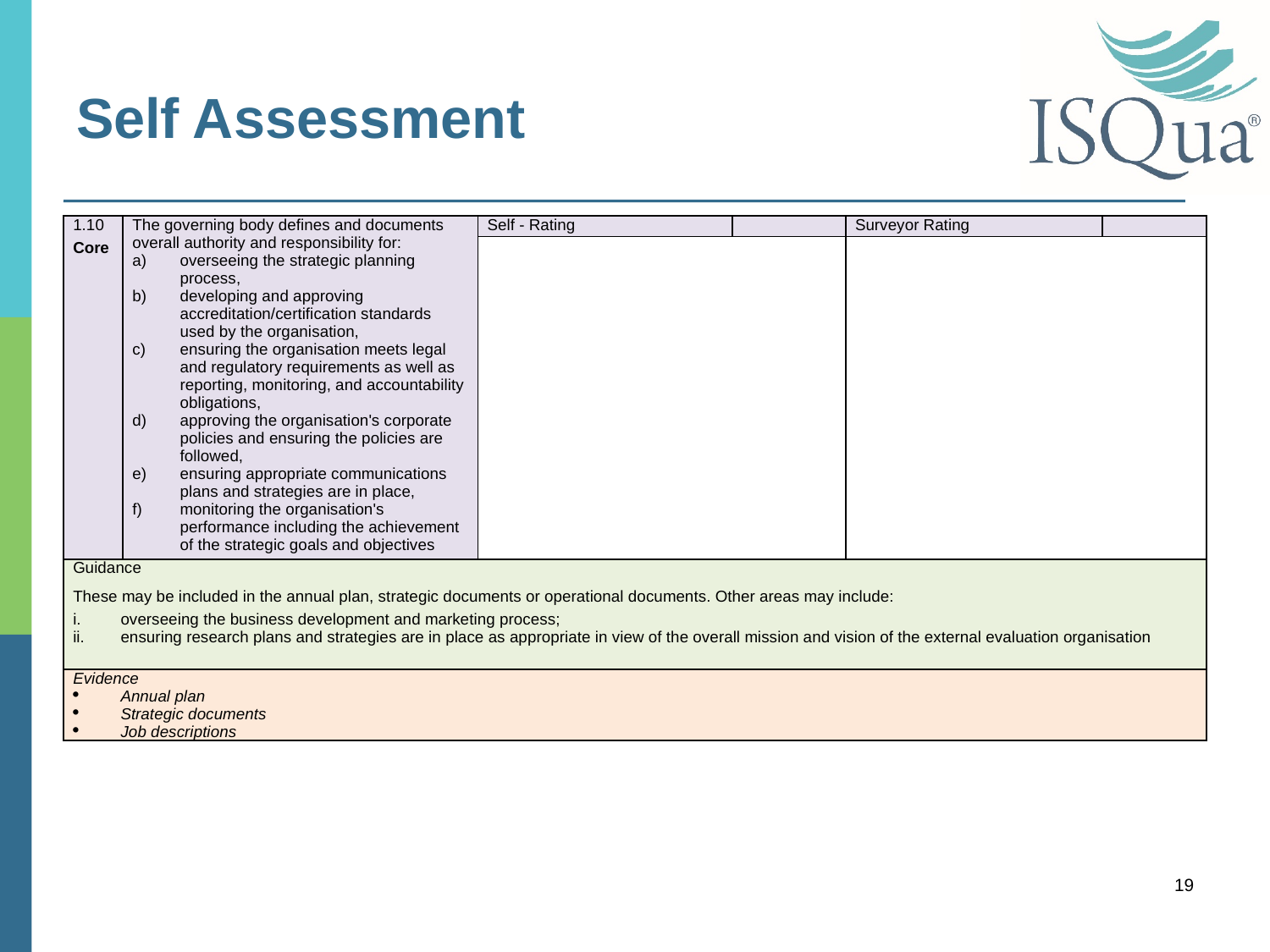

# Self Assessment
| 1.10 Core | The governing body defines and documents overall authority and responsibility for: overseeing the strategic planning process, developing and approving accreditation/certification standards used by the organisation, ensuring the organisation meets legal and regulatory requirements as well as reporting, monitoring, and accountability obligations, approving the organisation's corporate policies and ensuring the policies are followed, ensuring appropriate communications plans and strategies are in place, monitoring the organisation's performance including the achievement of the strategic goals and objectives | Self - Rating |  | Surveyor Rating |  |
| --- | --- | --- | --- | --- | --- |
|  |  |  |  |  |  |
| Guidance These may be included in the annual plan, strategic documents or operational documents. Other areas may include: overseeing the business development and marketing process; ensuring research plans and strategies are in place as appropriate in view of the overall mission and vision of the external evaluation organisation |
| --- |
| Evidence Annual plan Strategic documents Job descriptions |
19